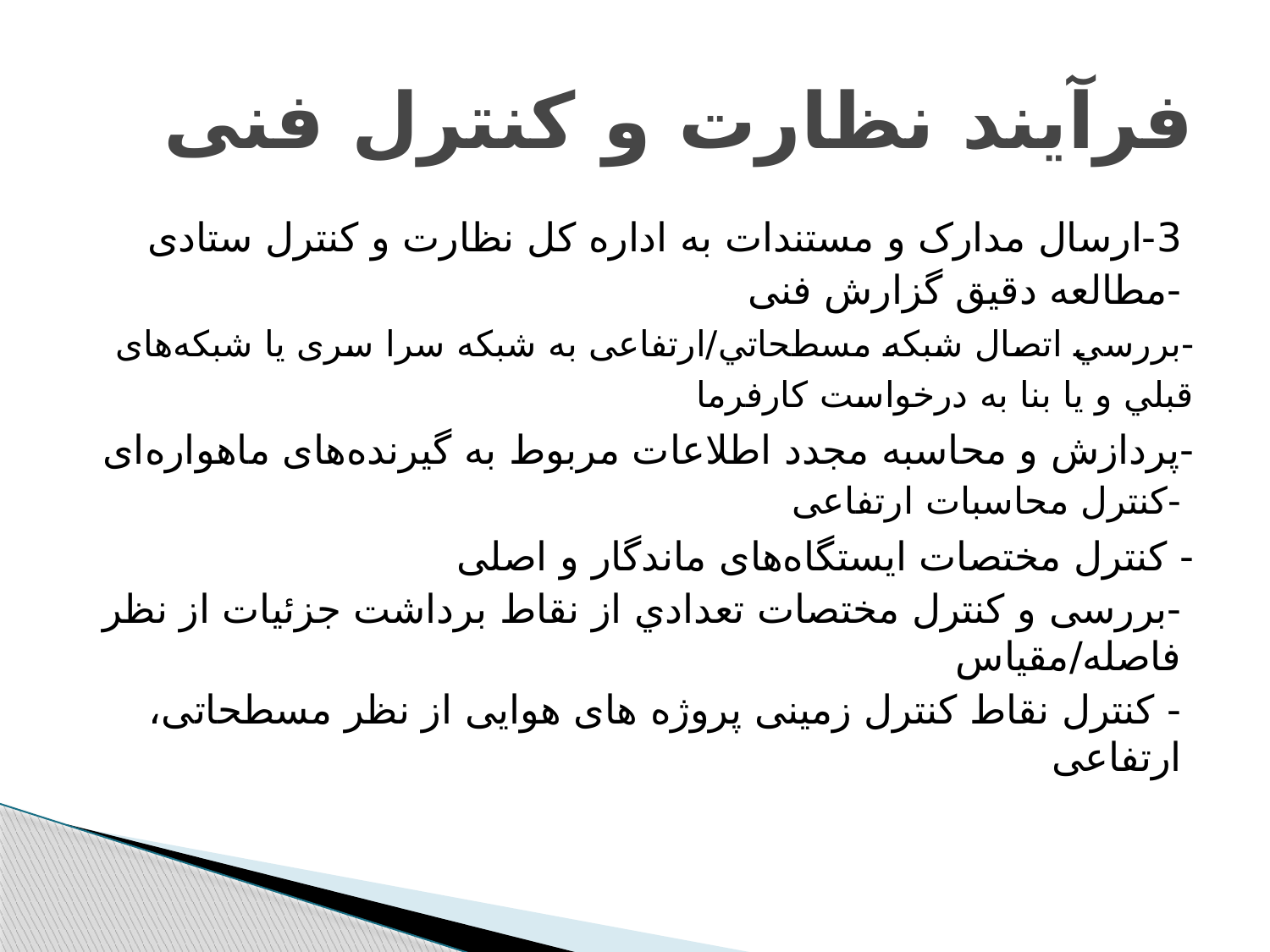

# فرآیند نظارت و کنترل فنی
3-ارسال مدارک و مستندات به اداره کل نظارت و کنترل ستادی
-مطالعه دقیق گزارش فنی
-بررسي اتصال شبکه مسطحاتي/ارتفاعی به شبکه سرا سری يا شبکه‌های قبلي و يا بنا به درخواست كارفرما
-پردازش و محاسبه مجدد اطلاعات مربوط به گیرنده‌های ماهواره‌ای
-کنترل محاسبات ارتفاعی
- کنترل مختصات ایستگاه‌های ماندگار و اصلی
-بررسی و کنترل مختصات تعدادي از نقاط برداشت جزئيات از نظر فاصله/مقیاس
- کنترل نقاط کنترل زمینی پروژه های هوایی از نظر مسطحاتی، ارتفاعی